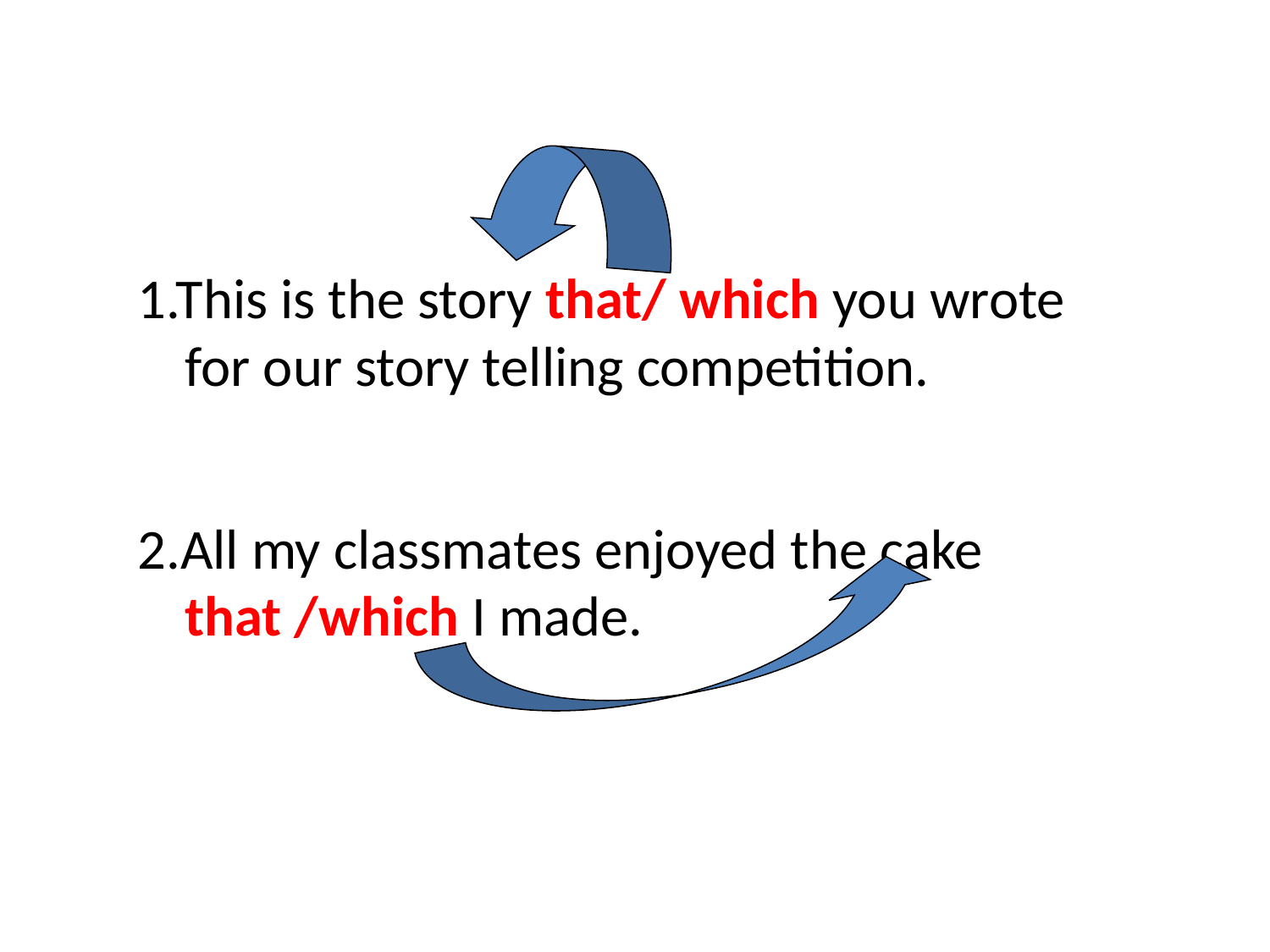

1.This is the story that/ which you wrote for our story telling competition.

2.All my classmates enjoyed the cake that /which I made.